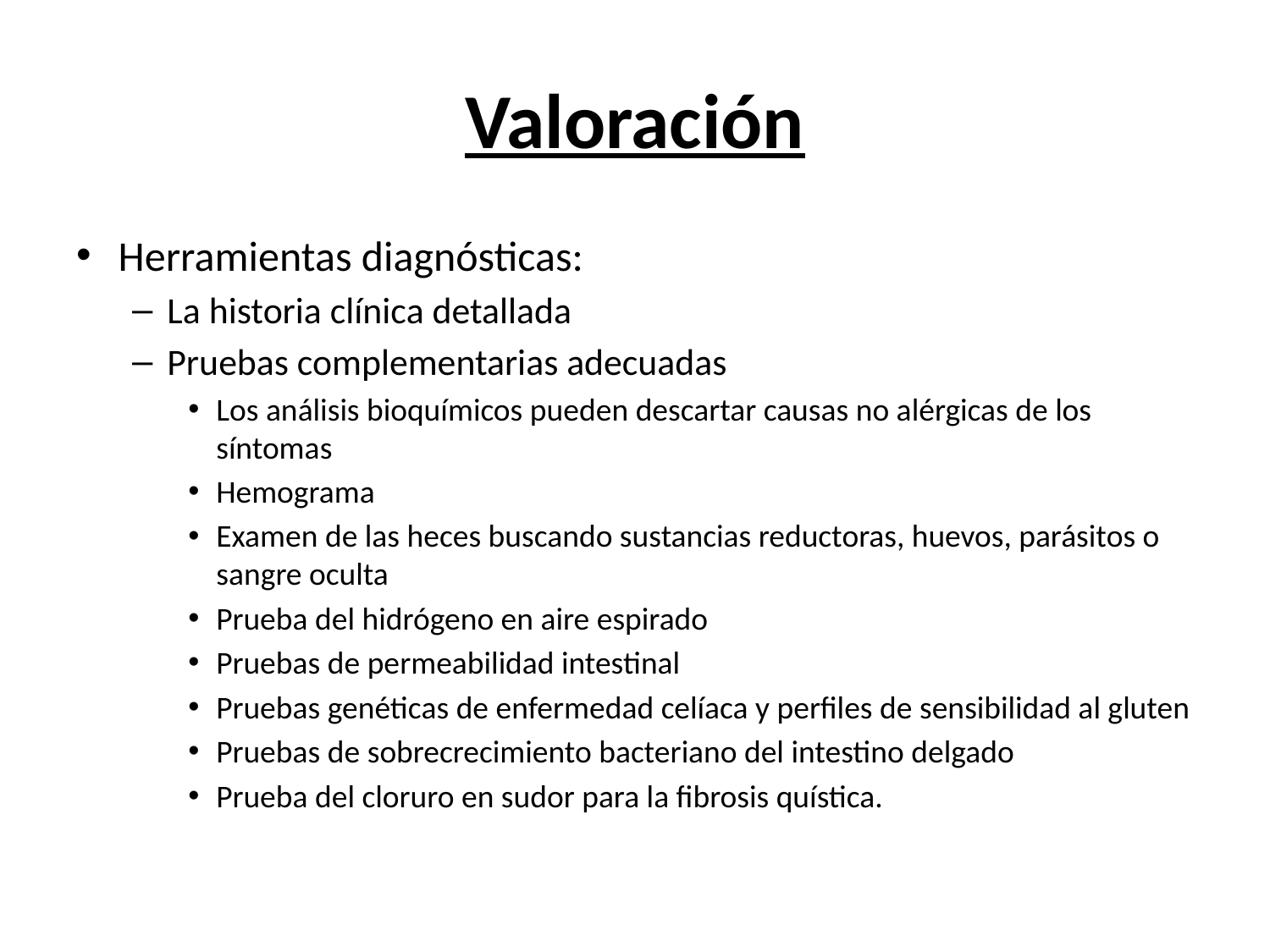

# Valoración
Herramientas diagnósticas:
La historia clínica detallada
Pruebas complementarias adecuadas
Los análisis bioquímicos pueden descartar causas no alérgicas de los síntomas
Hemograma
Examen de las heces buscando sustancias reductoras, huevos, parásitos o sangre oculta
Prueba del hidrógeno en aire espirado
Pruebas de permeabilidad intestinal
Pruebas genéticas de enfermedad celíaca y perfiles de sensibilidad al gluten
Pruebas de sobrecrecimiento bacteriano del intestino delgado
Prueba del cloruro en sudor para la fibrosis quística.